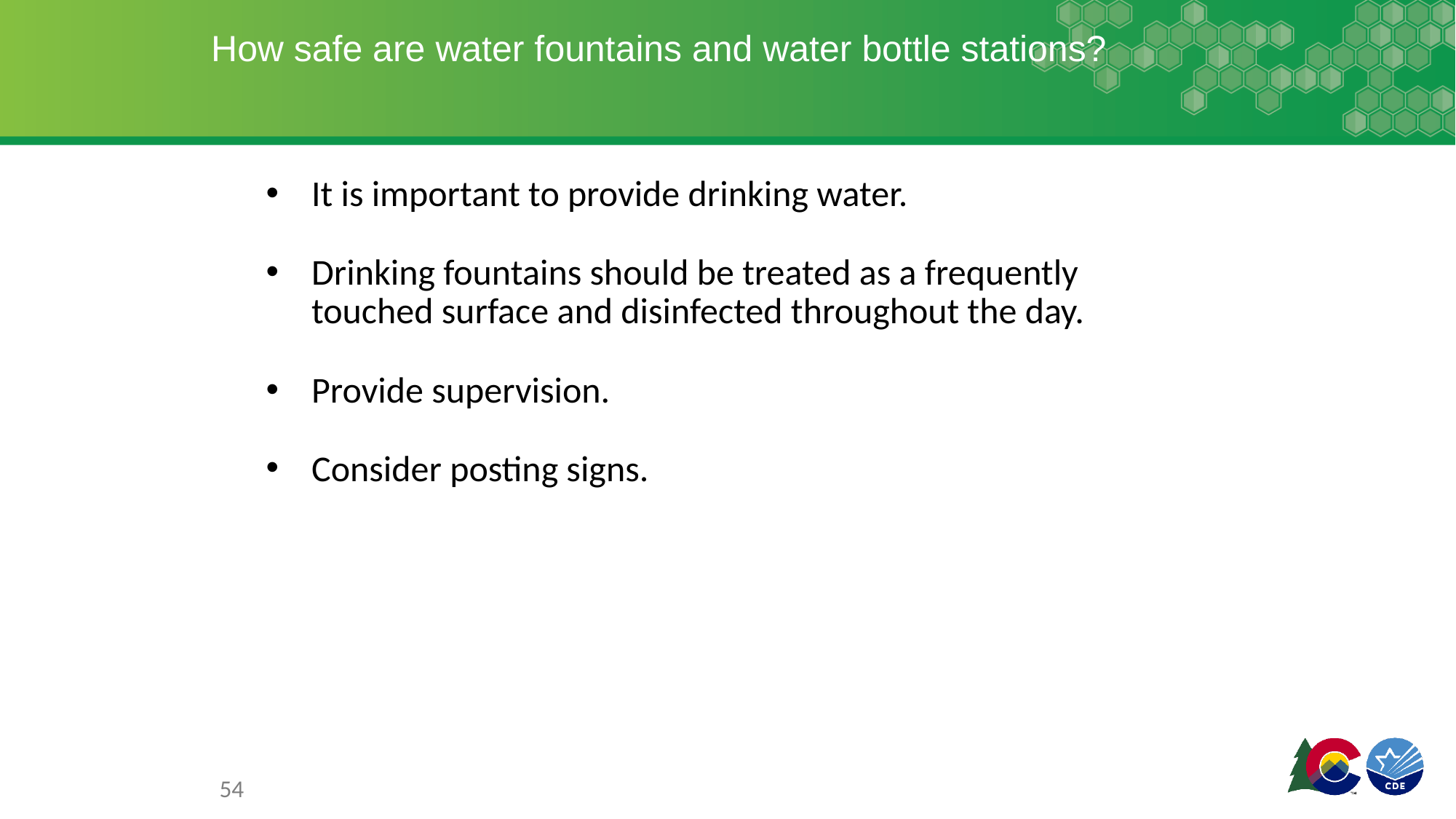

# How safe are water fountains and water bottle stations?
It is important to provide drinking water.

Drinking fountains should be treated as a frequently touched surface and disinfected throughout the day.

Provide supervision.

Consider posting signs.
54